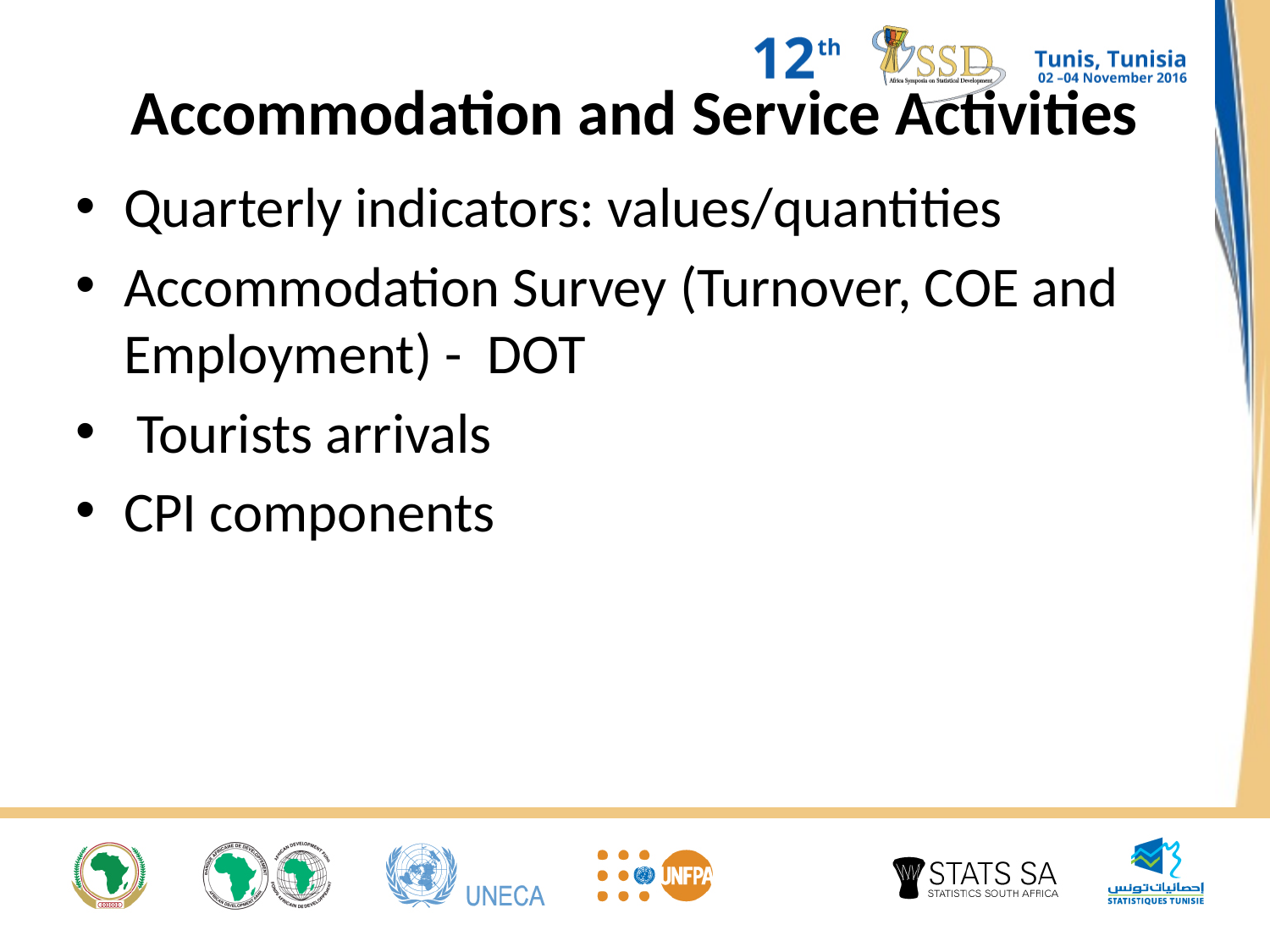

# Accommodation and Service Activities
Quarterly indicators: values/quantities
Accommodation Survey (Turnover, COE and Employment) -  DOT
 Tourists arrivals
CPI components